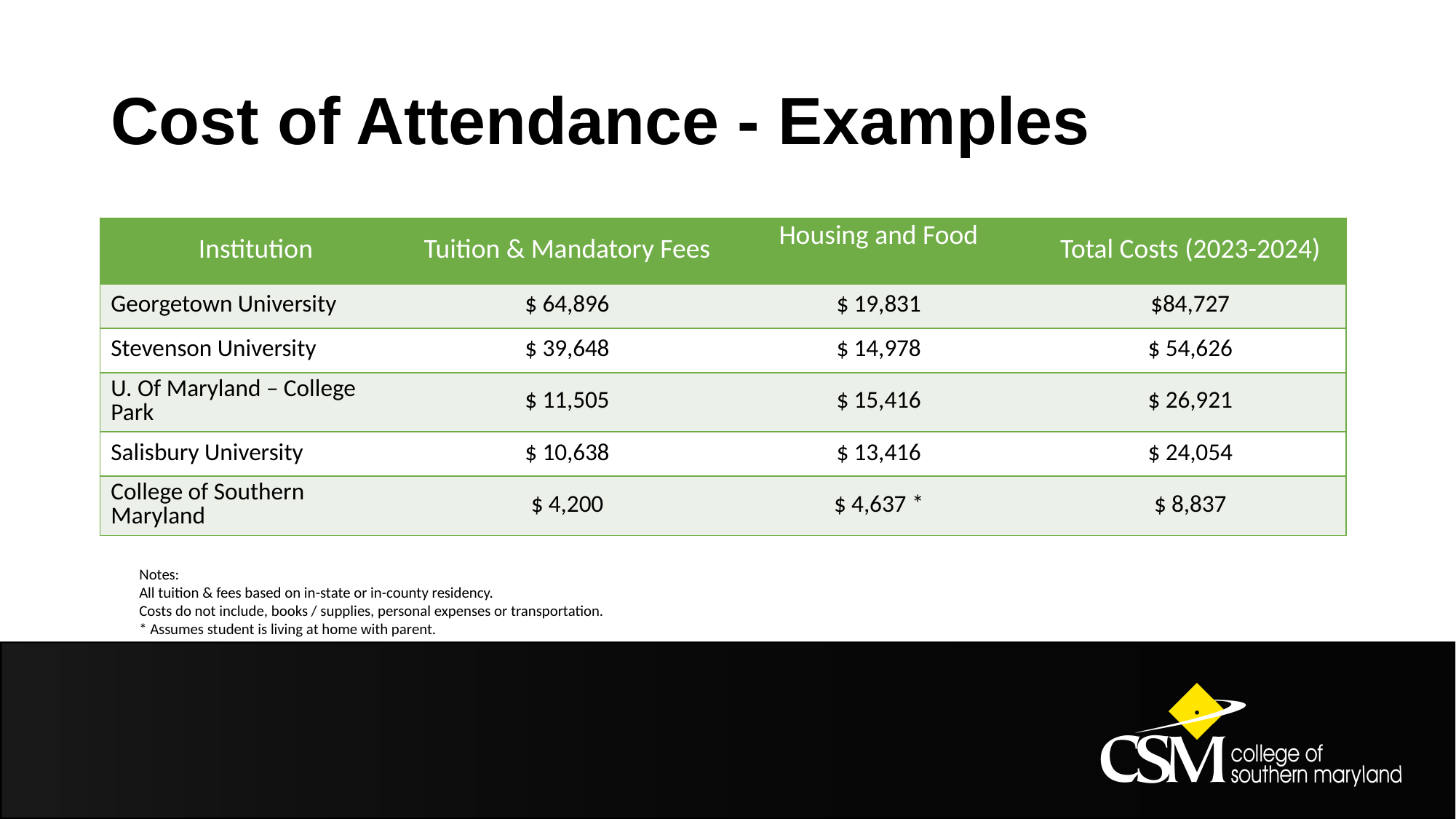

# Cost of Attendance - Examples
| Institution | Tuition & Mandatory Fees | Housing and Food | Total Costs (2023-2024) |
| --- | --- | --- | --- |
| Georgetown University | $ 64,896 | $ 19,831 | $84,727 |
| Stevenson University | $ 39,648 | $ 14,978 | $ 54,626 |
| U. Of Maryland – College Park | $ 11,505 | $ 15,416 | $ 26,921 |
| Salisbury University | $ 10,638 | $ 13,416 | $ 24,054 |
| College of Southern Maryland | $ 4,200 | $ 4,637 \* | $ 8,837 |
Notes:
All tuition & fees based on in-state or in-county residency.
Costs do not include, books / supplies, personal expenses or transportation.
* Assumes student is living at home with parent.